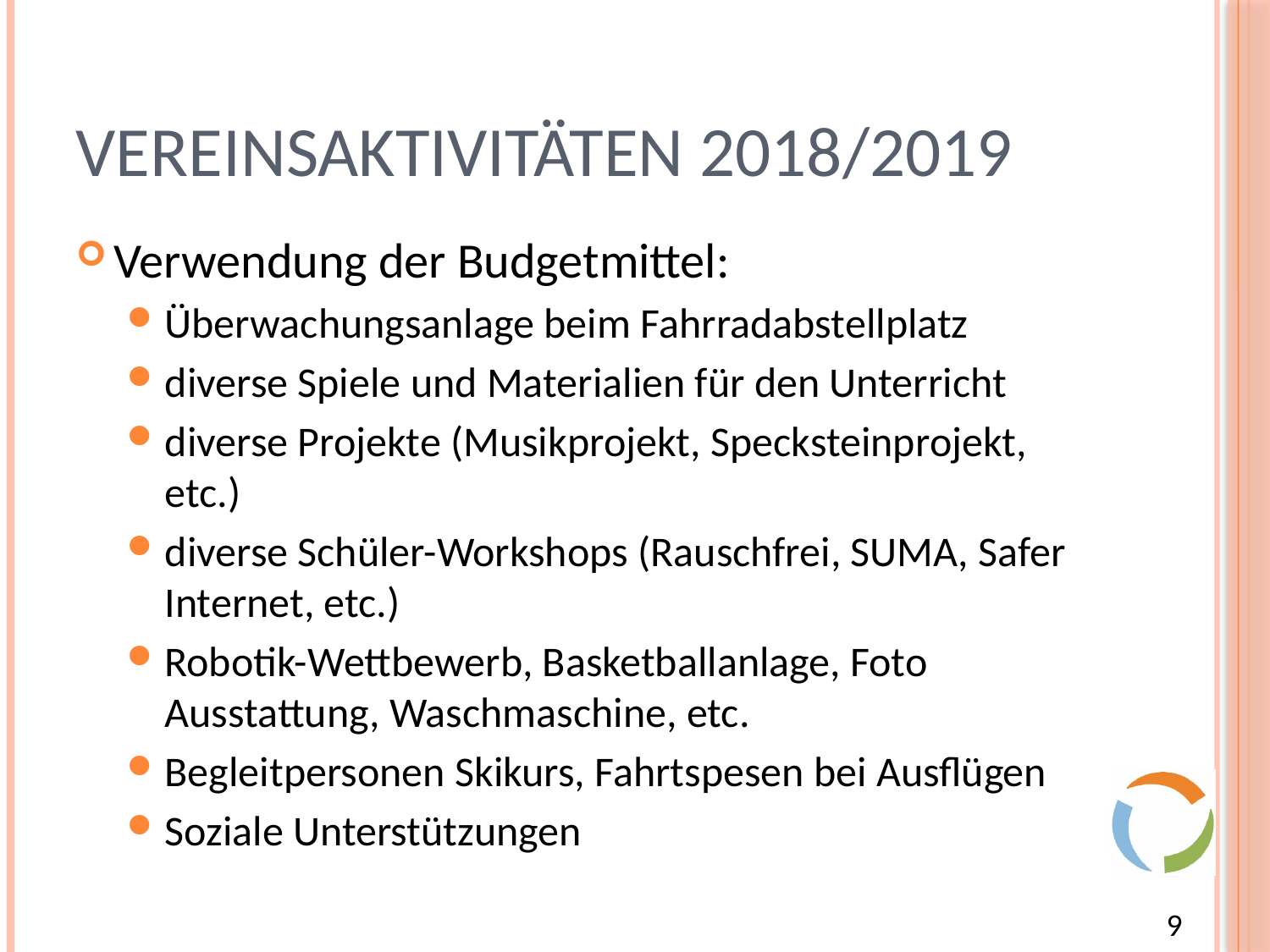

# Vereinsaktivitäten 2018/2019
Verwendung der Budgetmittel:
Überwachungsanlage beim Fahrradabstellplatz
diverse Spiele und Materialien für den Unterricht
diverse Projekte (Musikprojekt, Specksteinprojekt, etc.)
diverse Schüler-Workshops (Rauschfrei, SUMA, Safer Internet, etc.)
Robotik-Wettbewerb, Basketballanlage, Foto Ausstattung, Waschmaschine, etc.
Begleitpersonen Skikurs, Fahrtspesen bei Ausflügen
Soziale Unterstützungen

9